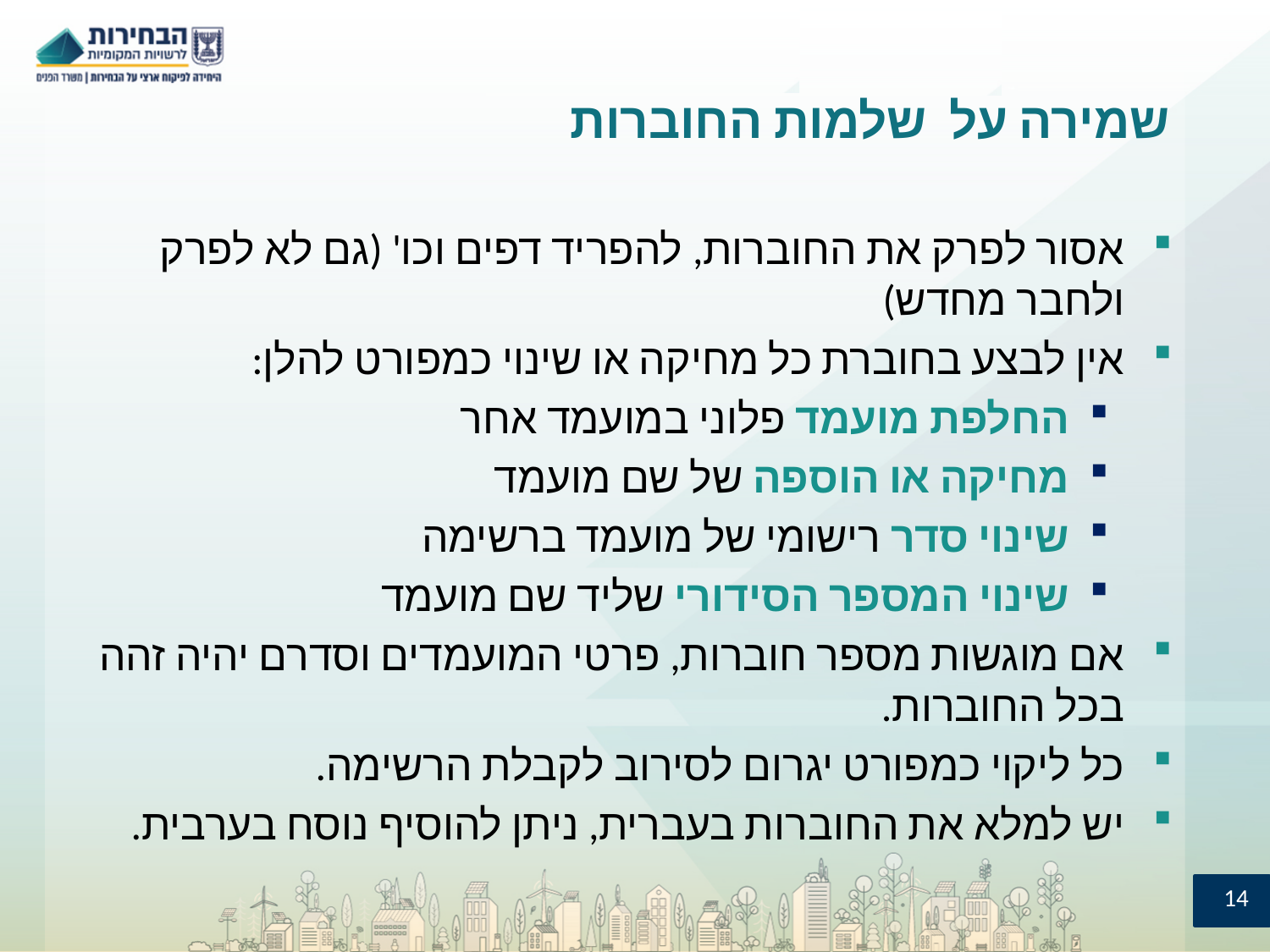

# שמירה על  שלמות החוברות
אסור לפרק את החוברות, להפריד דפים וכו' (גם לא לפרק ולחבר מחדש)
אין לבצע בחוברת כל מחיקה או שינוי כמפורט להלן:
החלפת מועמד פלוני במועמד אחר
מחיקה או הוספה של שם מועמד
שינוי סדר רישומי של מועמד ברשימה
שינוי המספר הסידורי שליד שם מועמד
אם מוגשות מספר חוברות, פרטי המועמדים וסדרם יהיה זהה בכל החוברות.
כל ליקוי כמפורט יגרום לסירוב לקבלת הרשימה.
יש למלא את החוברות בעברית, ניתן להוסיף נוסח בערבית.

14